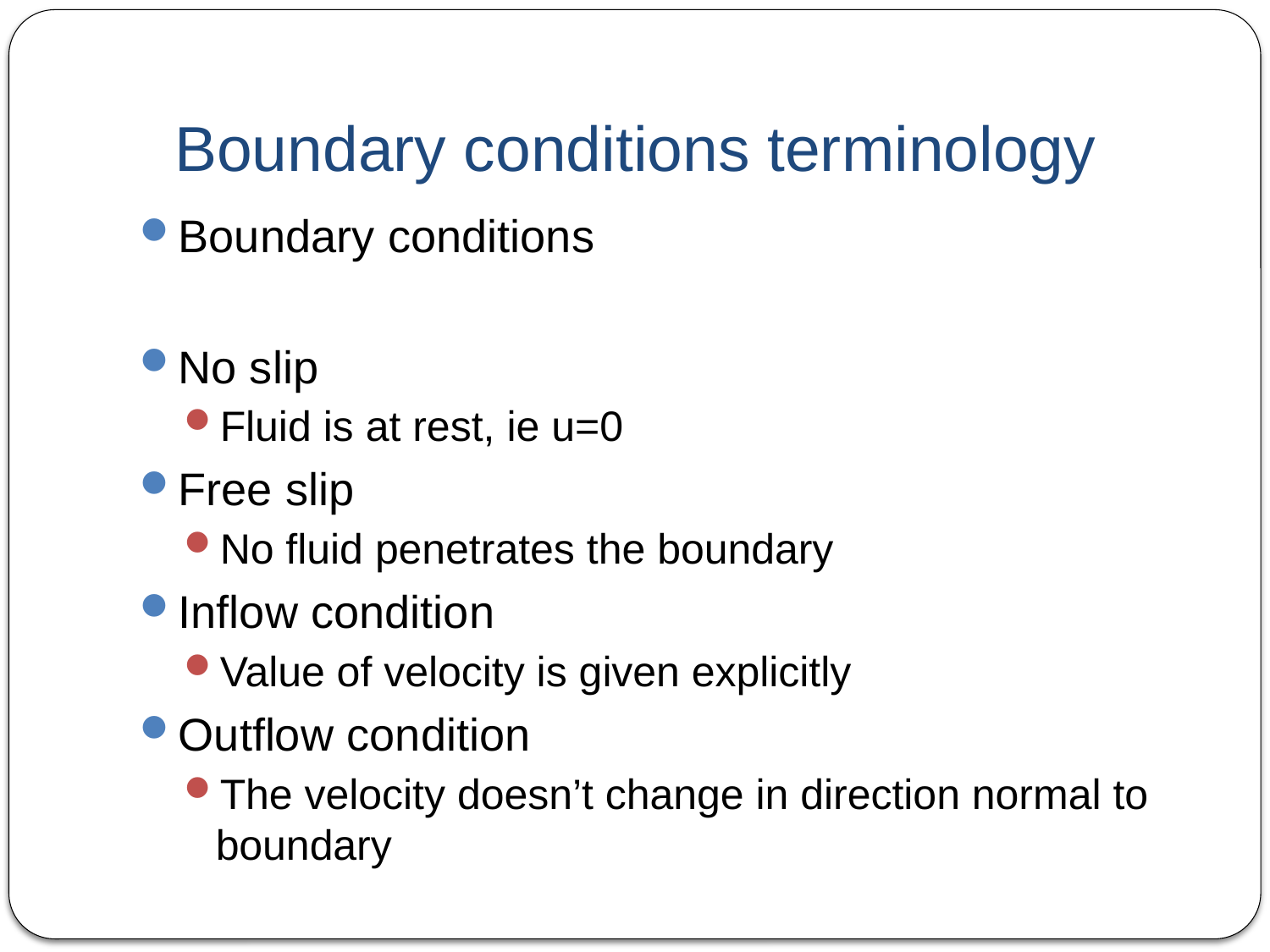

# Boundary conditions terminology
Boundary conditions

No slip
Fluid is at rest, ie u=0
Free slip
No fluid penetrates the boundary
Inflow condition
Value of velocity is given explicitly
Outflow condition
The velocity doesn’t change in direction normal to boundary